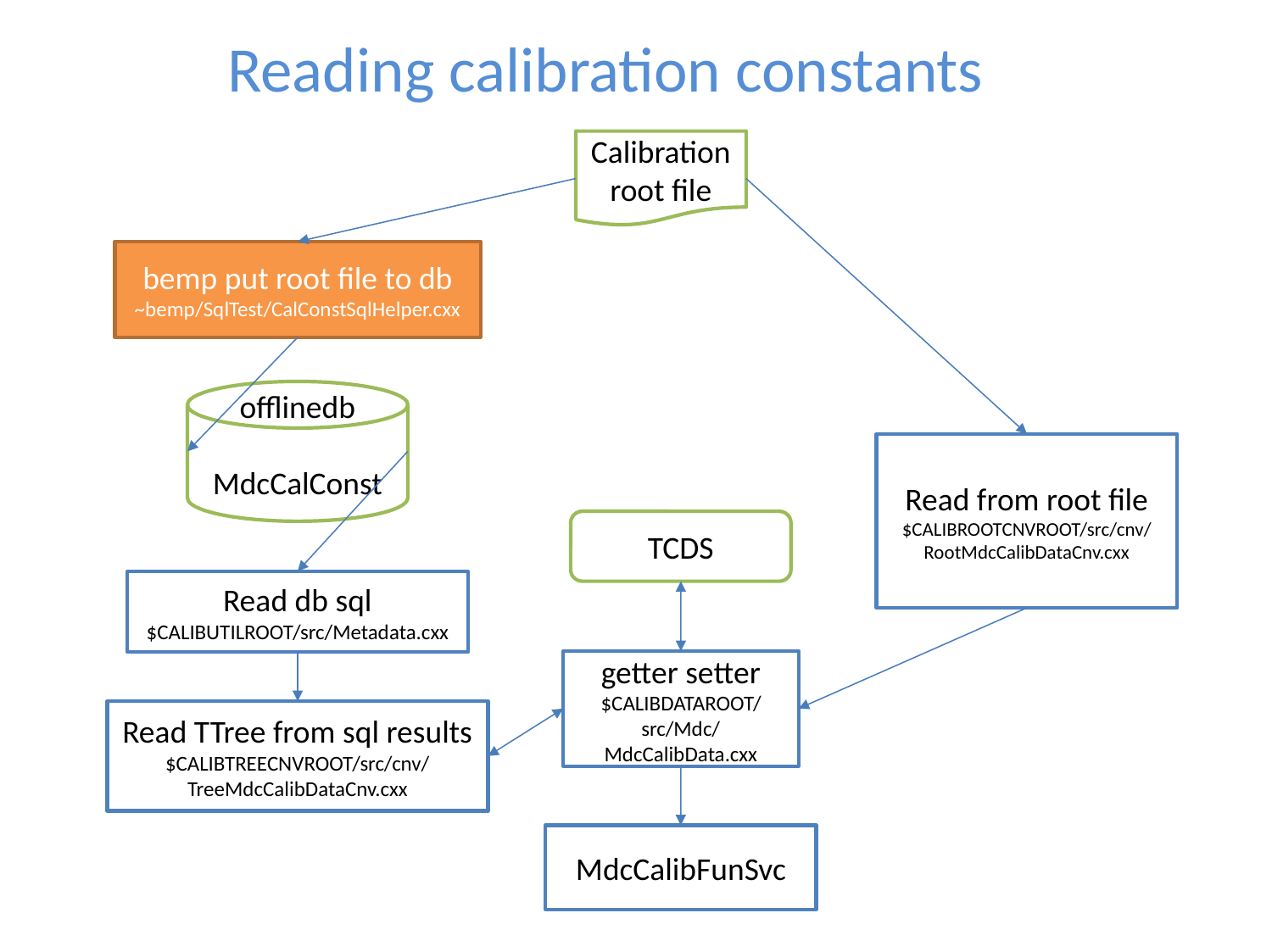

Reading calibration constants
Calibration
root file
bemp put root file to db
~bemp/SqlTest/CalConstSqlHelper.cxx
offlinedb

MdcCalConst

Read from root file
$CALIBROOTCNVROOT/src/cnv/
RootMdcCalibDataCnv.cxx
TCDS
Read db sql
$CALIBUTILROOT/src/Metadata.cxx
getter setter
$CALIBDATAROOT/src/Mdc/MdcCalibData.cxx
Read TTree from sql results
$CALIBTREECNVROOT/src/cnv/
TreeMdcCalibDataCnv.cxx
MdcCalibFunSvc